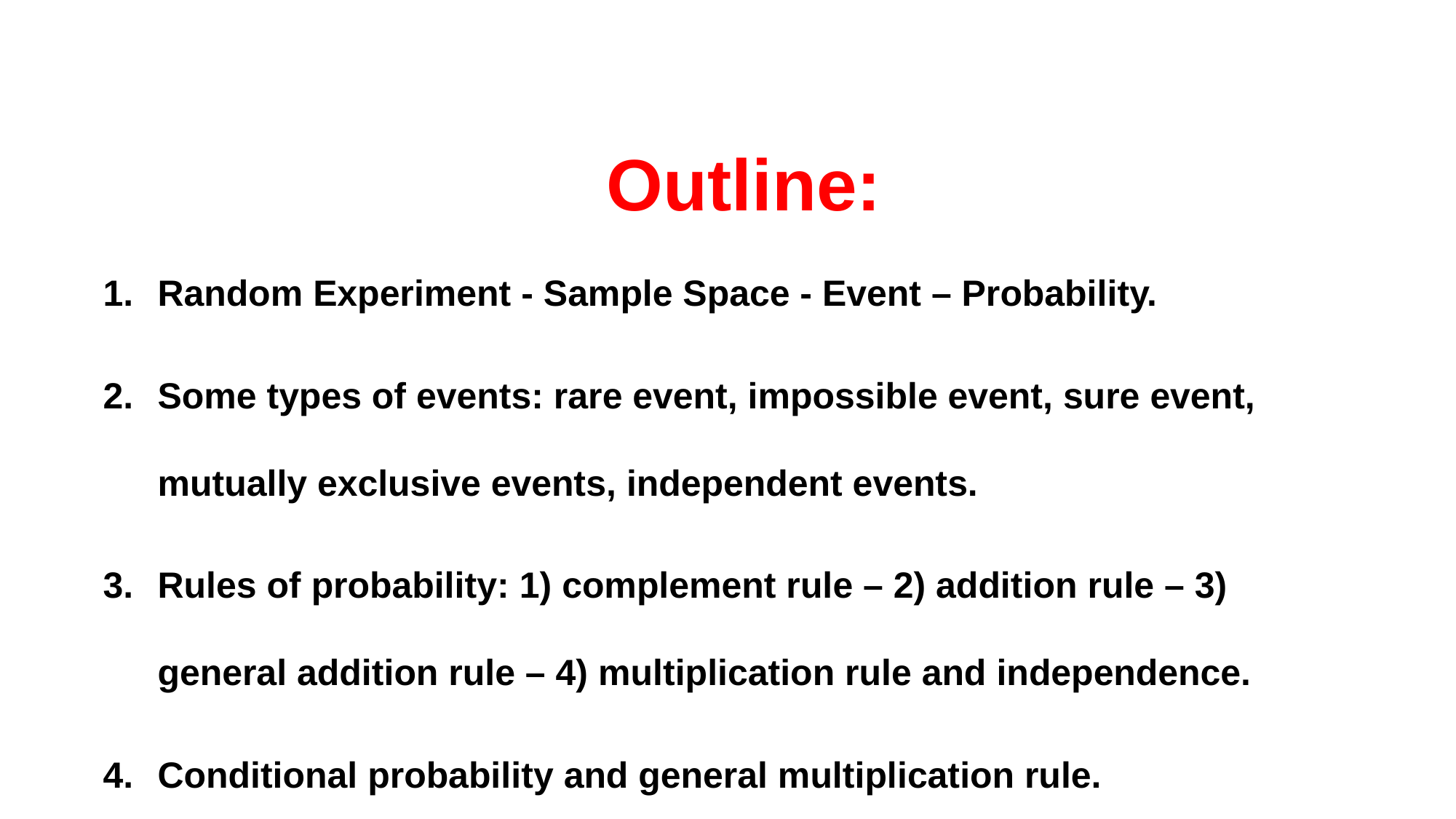

Outline:
Random Experiment - Sample Space - Event – Probability.
Some types of events: rare event, impossible event, sure event, mutually exclusive events, independent events.
Rules of probability: 1) complement rule – 2) addition rule – 3) general addition rule – 4) multiplication rule and independence.
Conditional probability and general multiplication rule.